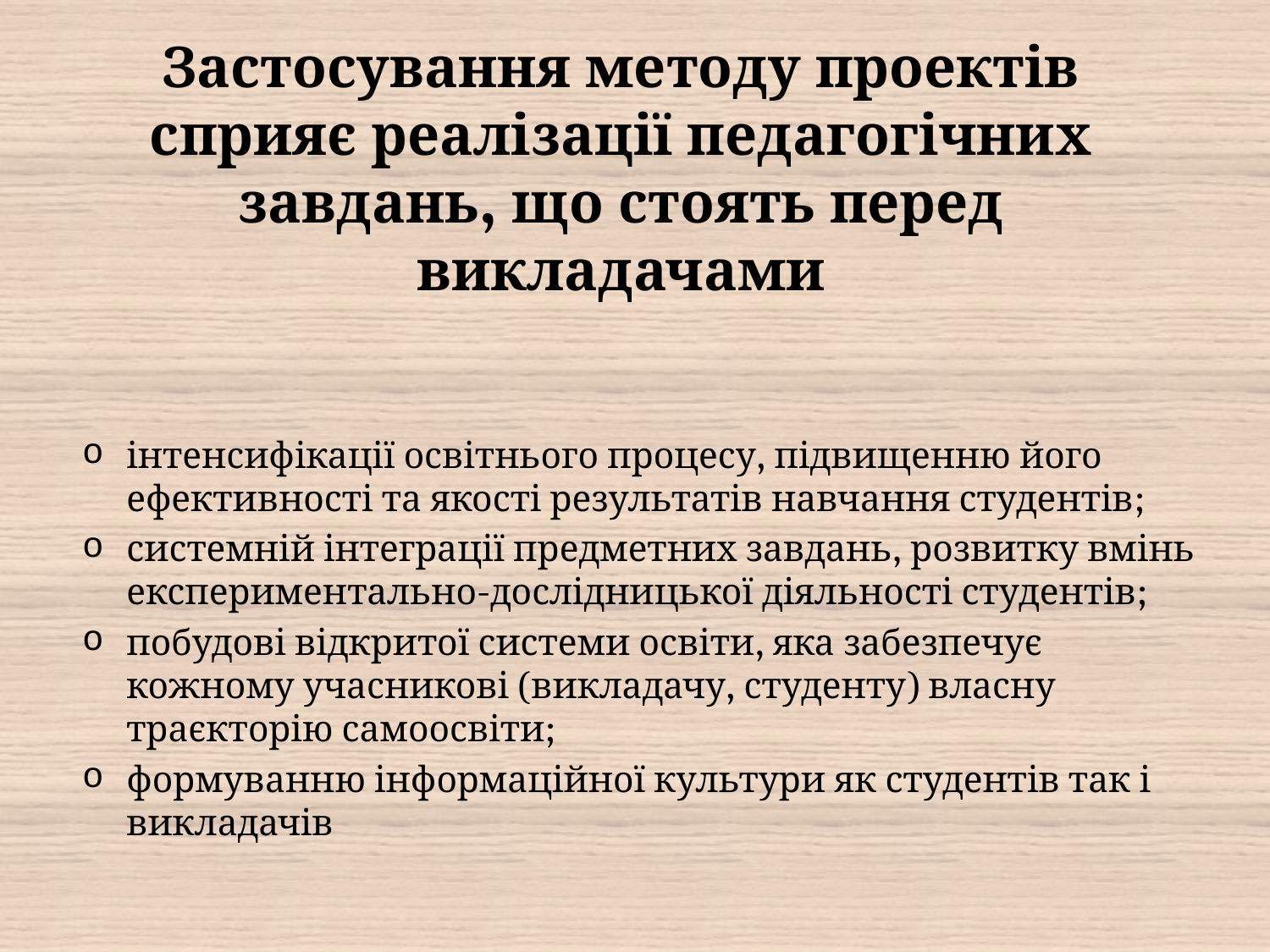

# Застосування методу проектів сприяє реалізації педагогічних завдань, що стоять перед викладачами
інтенсифікації освітнього процесу, підвищенню його ефективності та якості результатів навчання студентів;
системній інтеграції предметних завдань, розвитку вмінь експериментально-дослідницької діяльності студентів;
побудові відкритої системи освіти, яка забезпечує кожному учасникові (викладачу, студенту) власну траєкторію самоосвіти;
формуванню інформаційної культури як студентів так і викладачів